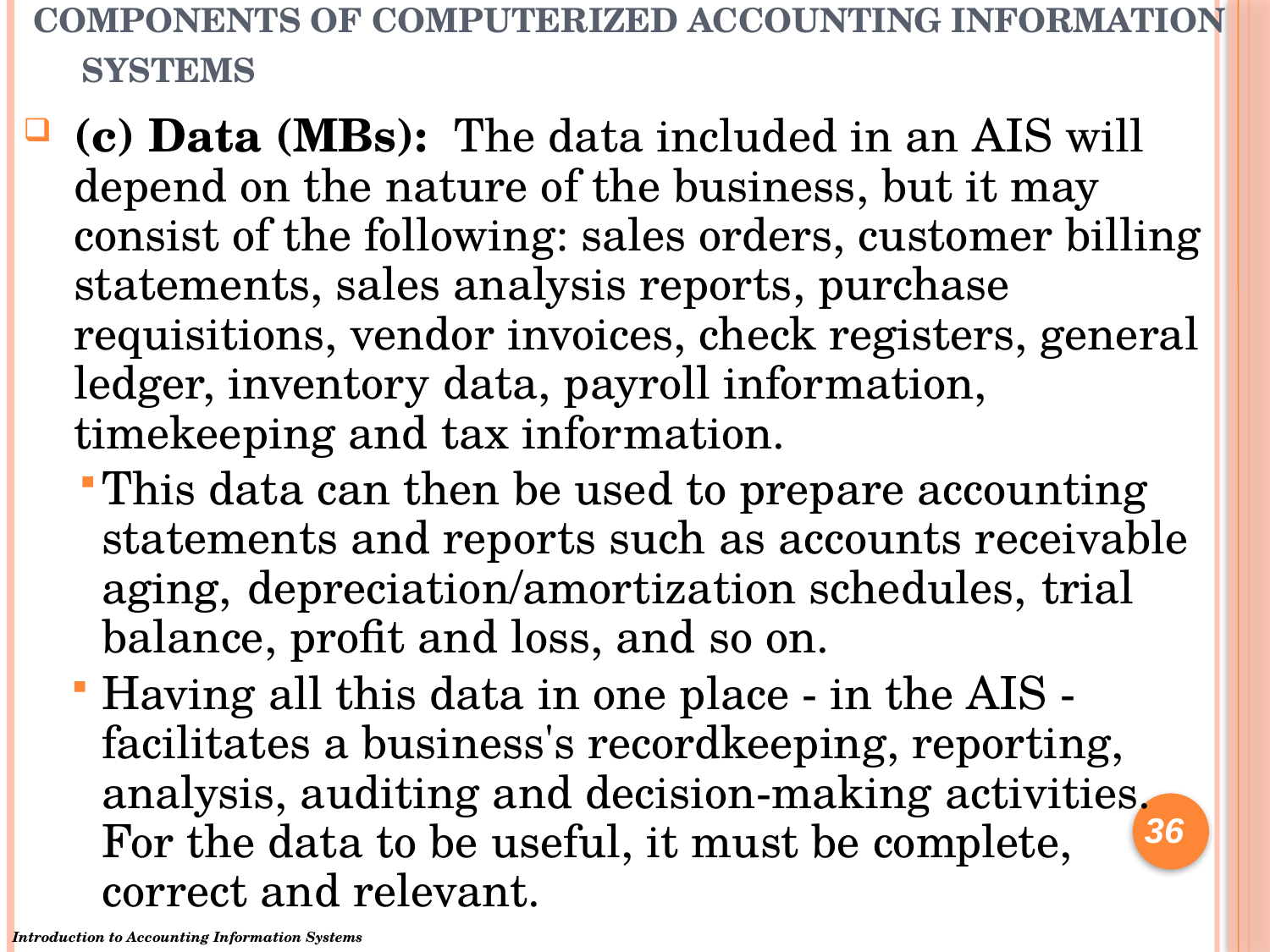

# Components Of Computerized Accounting Information Systems
(c) Data (MBs):  The data included in an AIS will depend on the nature of the business, but it may consist of the following: sales orders, customer billing statements, sales analysis reports, purchase requisitions, vendor invoices, check registers, general ledger, inventory data, payroll information, timekeeping and tax information.
This data can then be used to prepare accounting statements and reports such as accounts receivable aging, depreciation/amortization schedules, trial balance, profit and loss, and so on.
Having all this data in one place - in the AIS - facilitates a business's recordkeeping, reporting, analysis, auditing and decision-making activities. For the data to be useful, it must be complete, correct and relevant.
36
Introduction to Accounting Information Systems